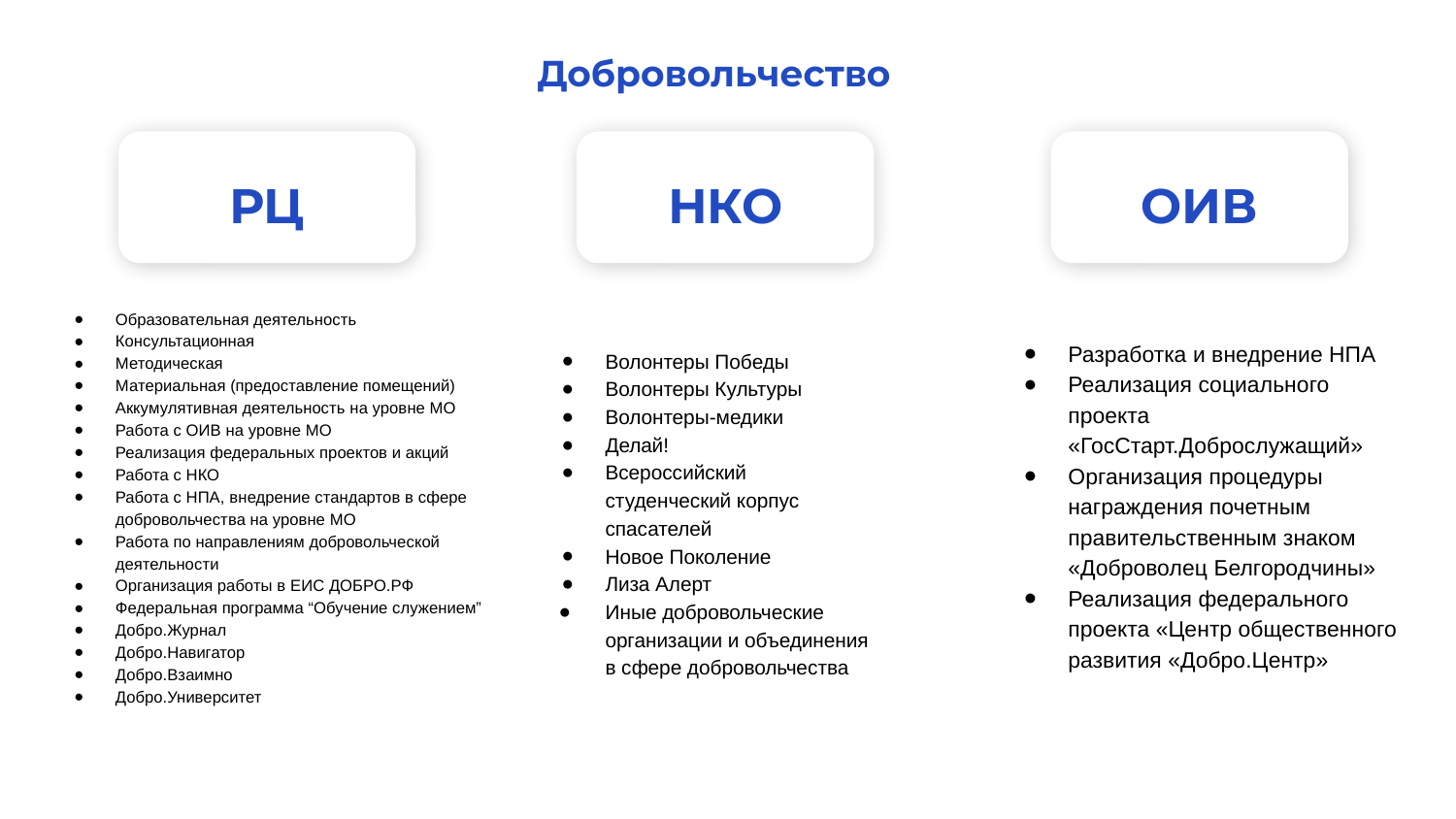

# Добровольчество
РЦ
НКО
ОИВ
Образовательная деятельность
Консультационная
Методическая
Материальная (предоставление помещений)
Аккумулятивная деятельность на уровне МО
Работа с ОИВ на уровне МО
Реализация федеральных проектов и акций
Работа с НКО
Работа с НПА, внедрение стандартов в сфере добровольчества на уровне МО
Работа по направлениям добровольческой деятельности
Организация работы в ЕИС ДОБРО.РФ
Федеральная программа “Обучение служением”
Добро.Журнал
Добро.Навигатор
Добро.Взаимно
Добро.Университет
Разработка и внедрение НПА
Реализация социального проекта «ГосСтарт.Доброслужащий»
Организация процедуры награждения почетным правительственным знаком «Доброволец Белгородчины»
Реализация федерального проекта «Центр общественного развития «Добро.Центр»
Волонтеры Победы
Волонтеры Культуры
Волонтеры-медики
Делай!
Всероссийский студенческий корпус спасателей
Новое Поколение
Лиза Алерт
Иные добровольческие организации и объединения в сфере добровольчества